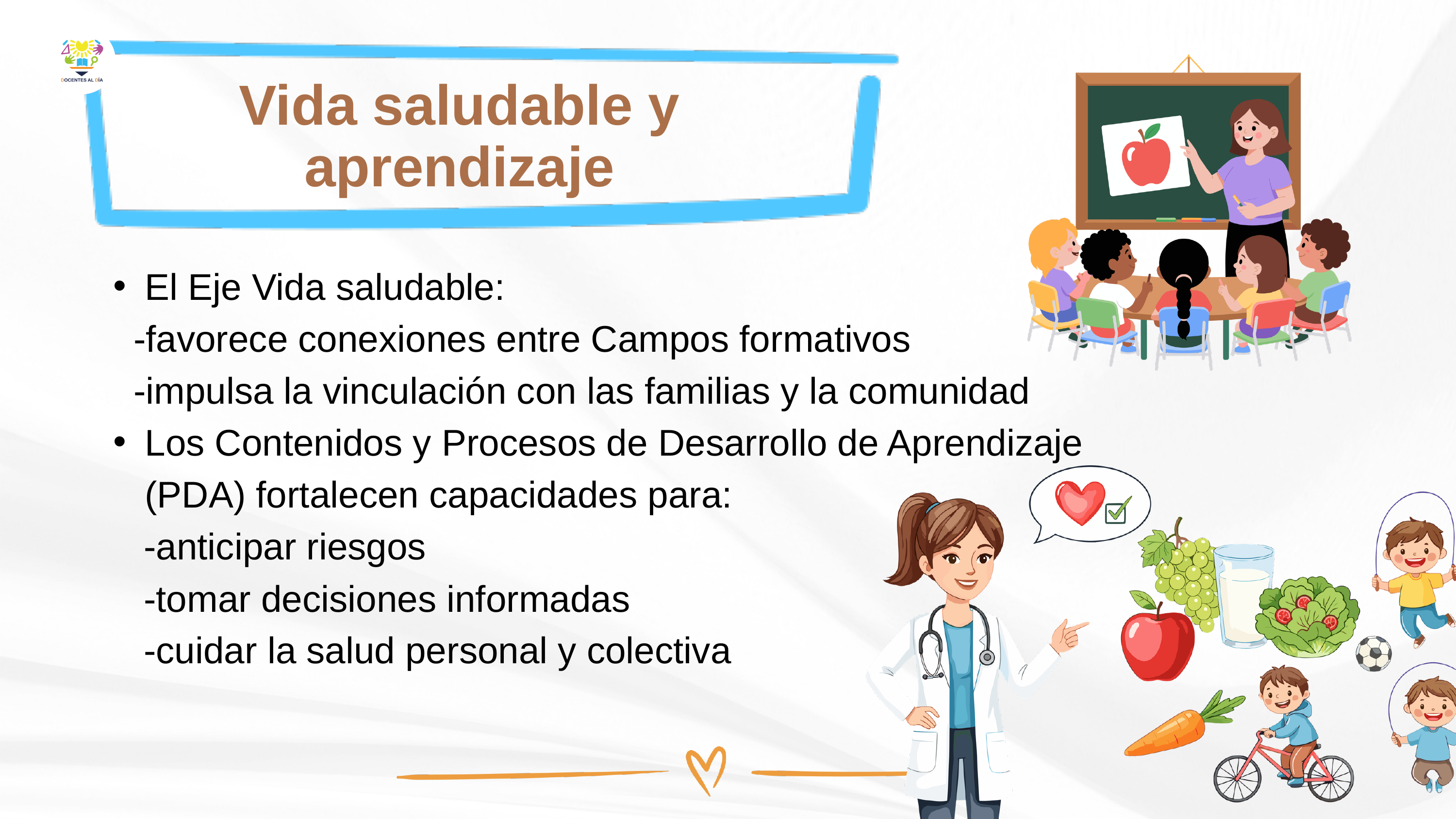

Vida saludable y aprendizaje
El Eje Vida saludable:
     -favorece conexiones entre Campos formativos
     -impulsa la vinculación con las familias y la comunidad
Los Contenidos y Procesos de Desarrollo de Aprendizaje (PDA) fortalecen capacidades para:
      -anticipar riesgos
      -tomar decisiones informadas
      -cuidar la salud personal y colectiva